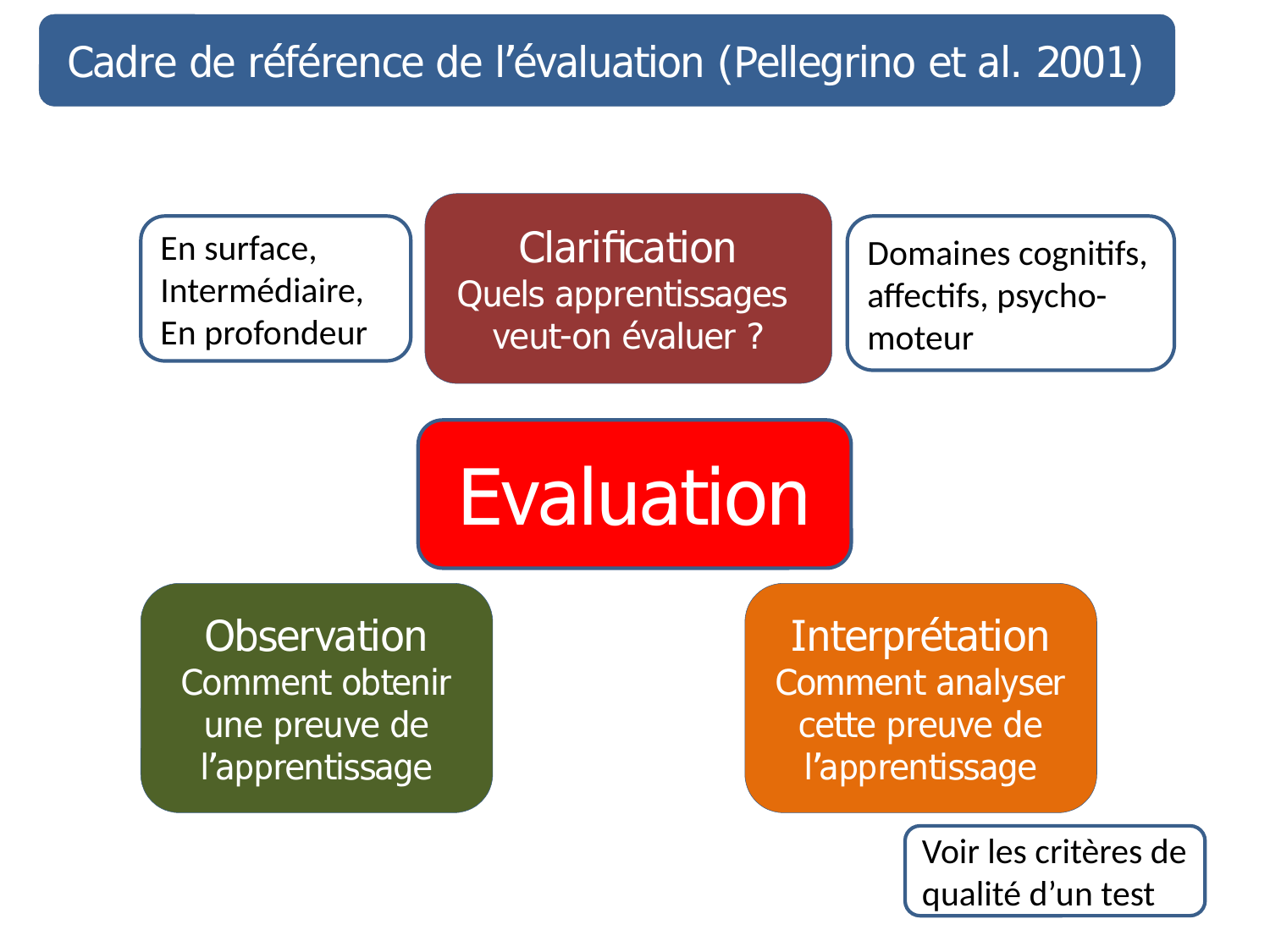

Cadre de référence de l’évaluation (Pellegrino et al. 2001)
Clarification
Quels apprentissages
veut-on évaluer ?
En surface, Intermédiaire, En profondeur
Domaines cognitifs, affectifs, psycho-moteur
Evaluation
Observation
Comment obtenir une preuve de l’apprentissage
Interprétation
Comment analyser cette preuve de l’apprentissage
Voir les critères de qualité d’un test